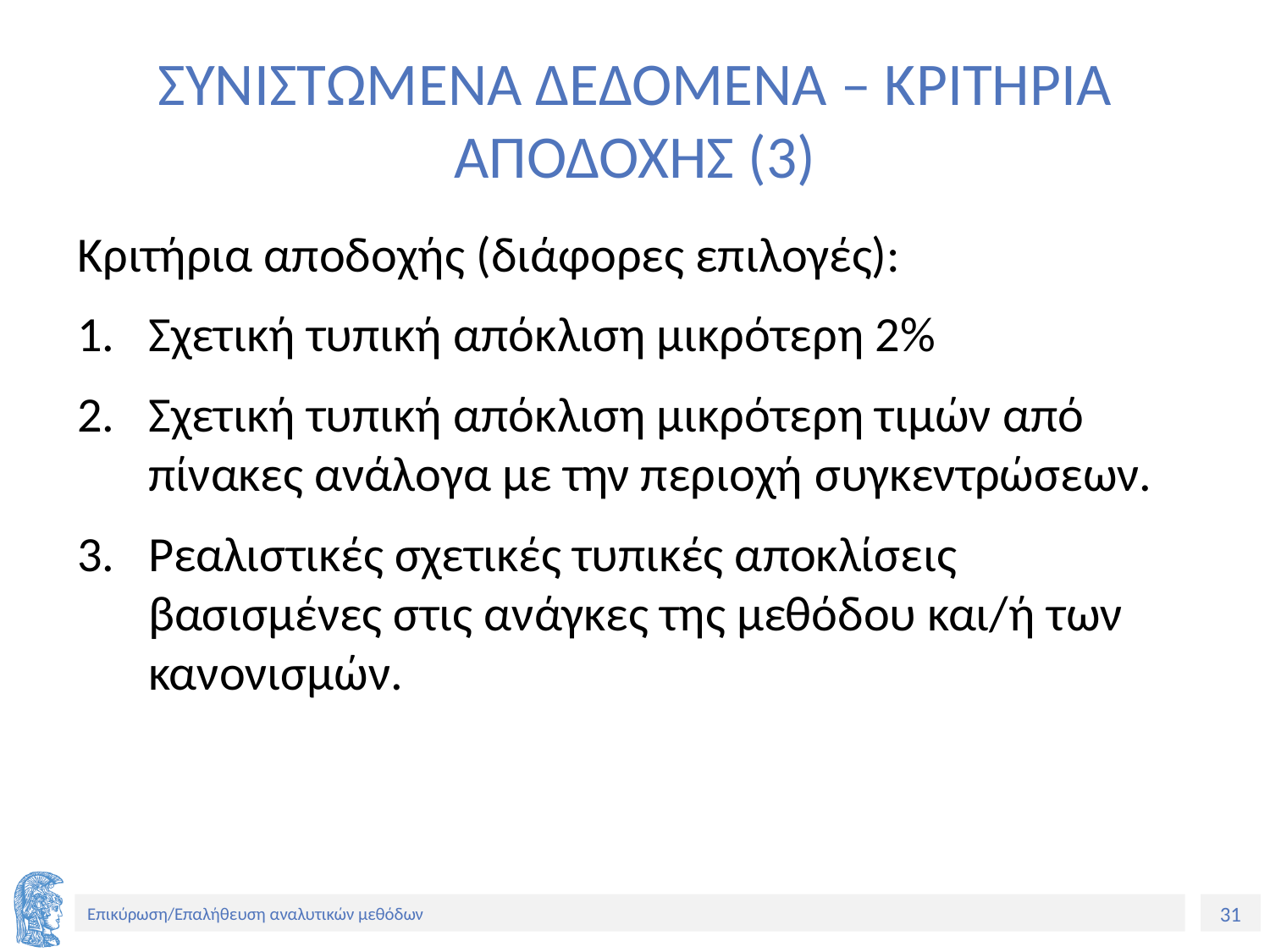

# ΣΥΝΙΣΤΩΜΕΝΑ ΔΕΔΟΜΕΝΑ – ΚΡΙΤΗΡΙΑ ΑΠΟΔΟΧΗΣ (3)
Κριτήρια αποδοχής (διάφορες επιλογές):
Σχετική τυπική απόκλιση μικρότερη 2%
Σχετική τυπική απόκλιση μικρότερη τιμών από πίνακες ανάλογα με την περιοχή συγκεντρώσεων.
Ρεαλιστικές σχετικές τυπικές αποκλίσεις βασισμένες στις ανάγκες της μεθόδου και/ή των κανονισμών.